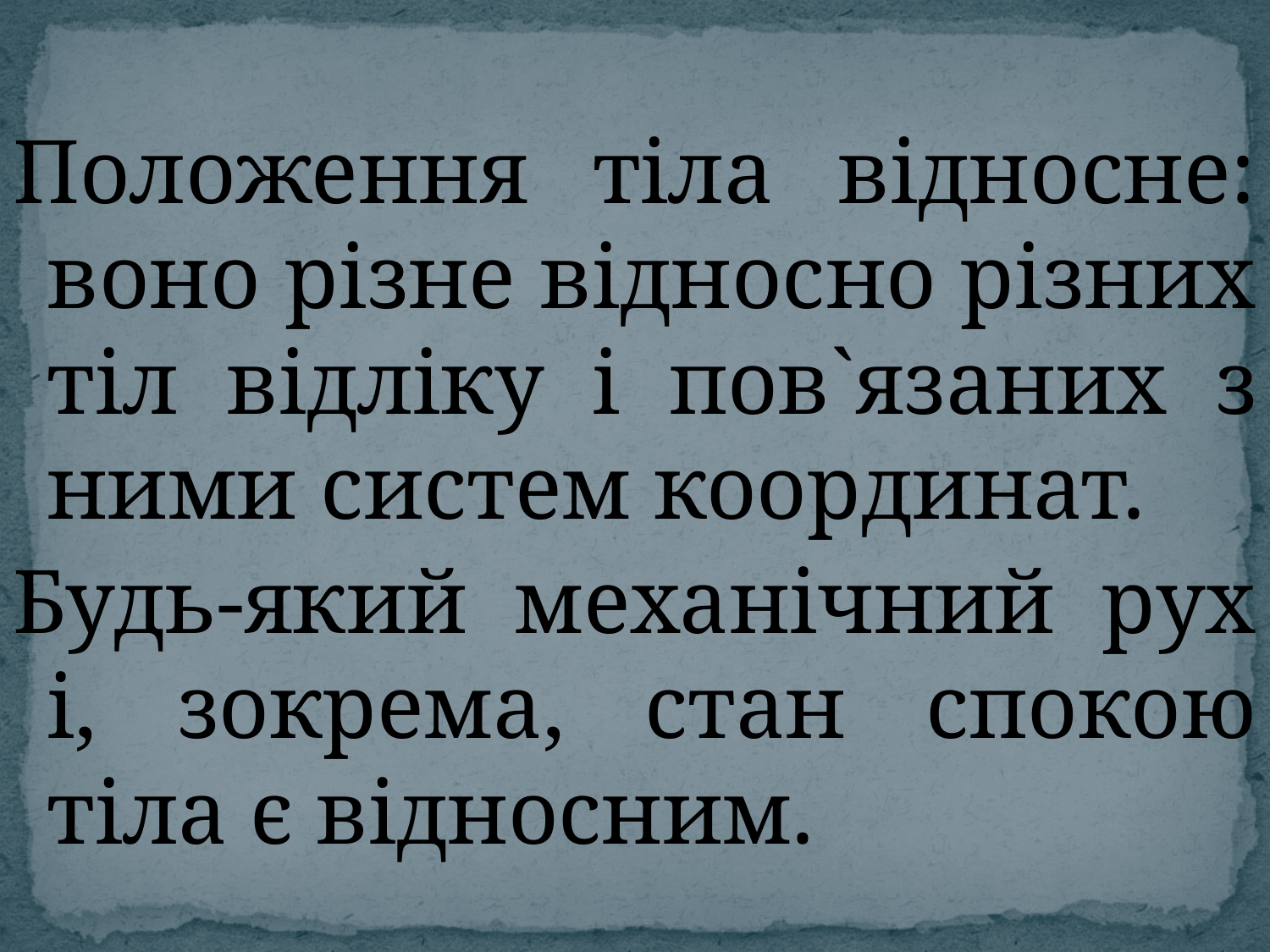

Положення тіла відносне: воно різне відносно різних тіл відліку і пов`язаних з ними систем координат.
Будь-який механічний рух і, зокрема, стан спокою тіла є відносним.